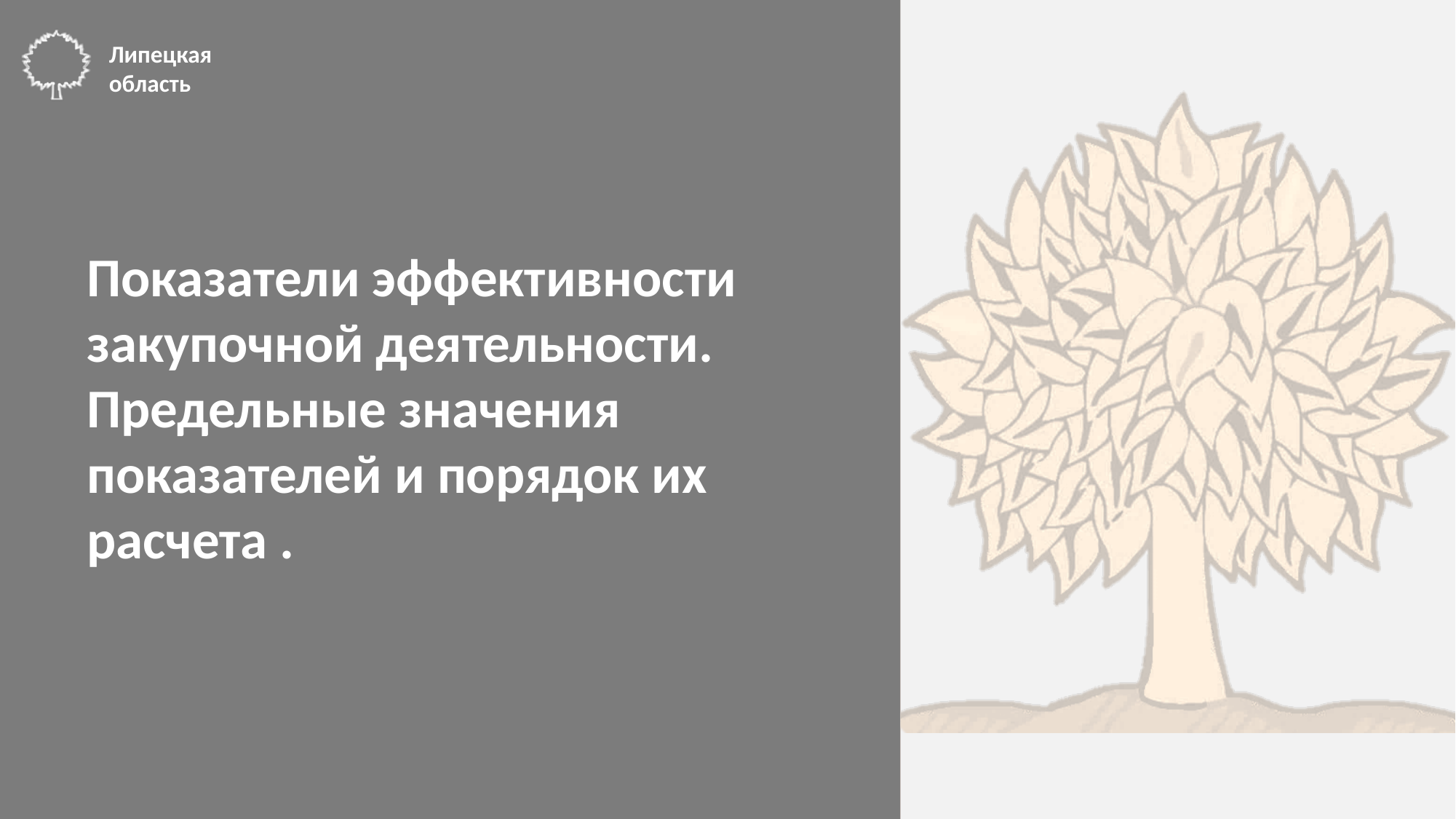

Показатели эффективности закупочной деятельности.
Предельные значения показателей и порядок их расчета .